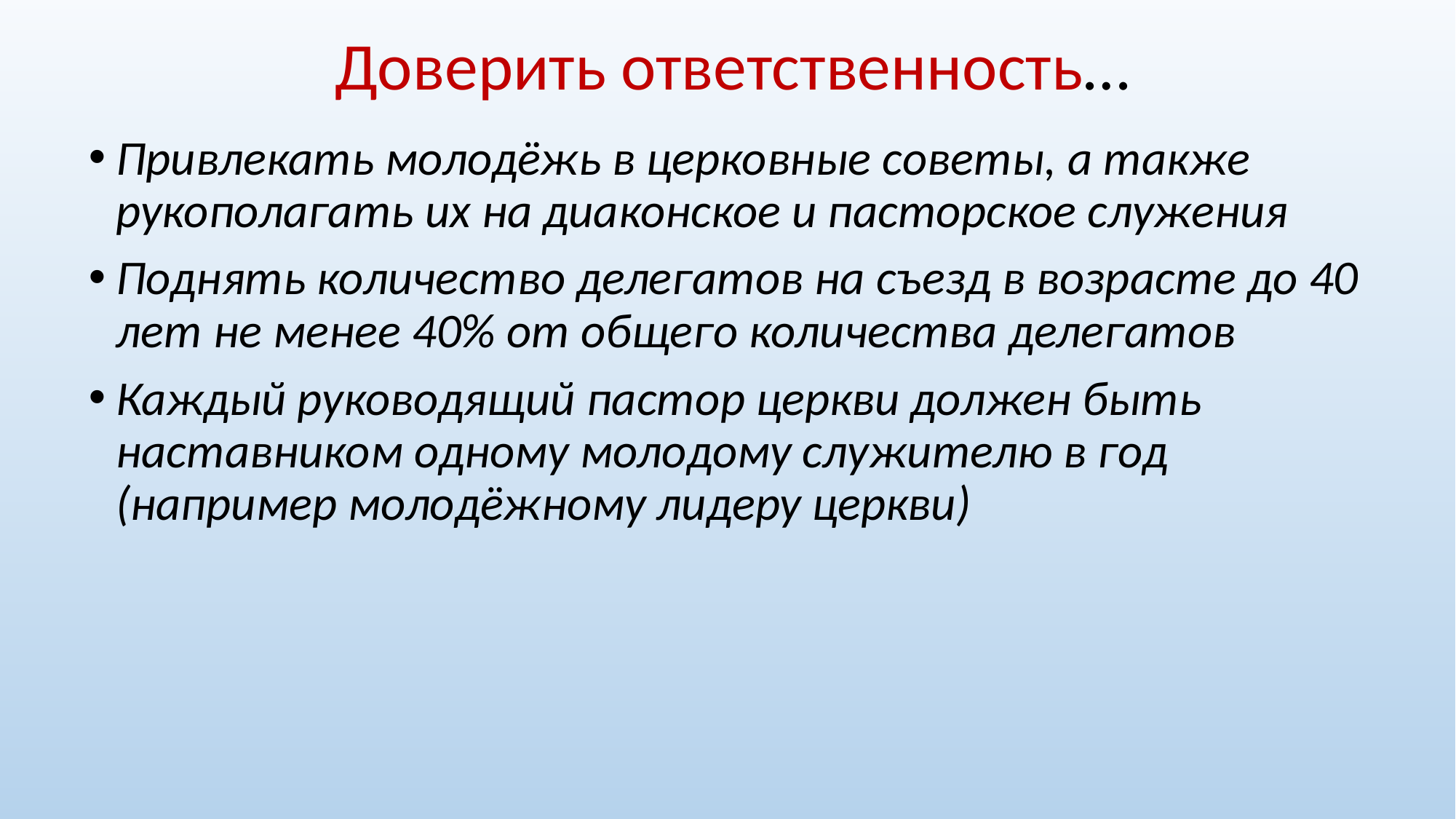

# Доверить ответственность…
Привлекать молодёжь в церковные советы, а также рукополагать их на диаконское и пасторское служения
Поднять количество делегатов на съезд в возрасте до 40 лет не менее 40% от общего количества делегатов
Каждый руководящий пастор церкви должен быть наставником одному молодому служителю в год (например молодёжному лидеру церкви)